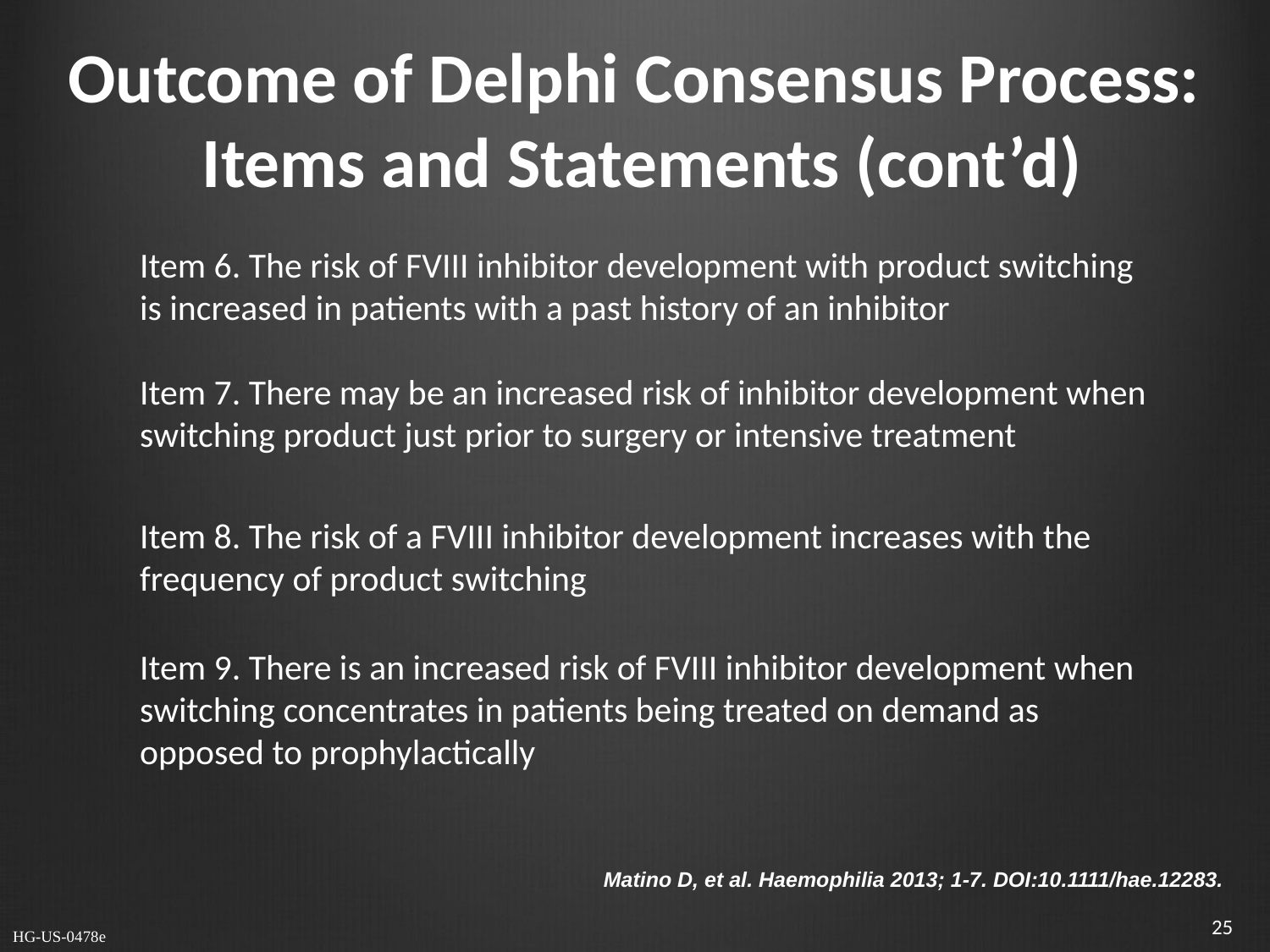

Outcome of Delphi Consensus Process:  Items and Statements (cont’d)
Item 6. The risk of FVIII inhibitor development with product switching is increased in patients with a past history of an inhibitor
Item 7. There may be an increased risk of inhibitor development when switching product just prior to surgery or intensive treatment
Item 8. The risk of a FVIII inhibitor development increases with the frequency of product switching
Item 9. There is an increased risk of FVIII inhibitor development when switching concentrates in patients being treated on demand as opposed to prophylactically
Matino D, et al. Haemophilia 2013; 1-7. DOI:10.1111/hae.12283.

25
HG-US-0478e